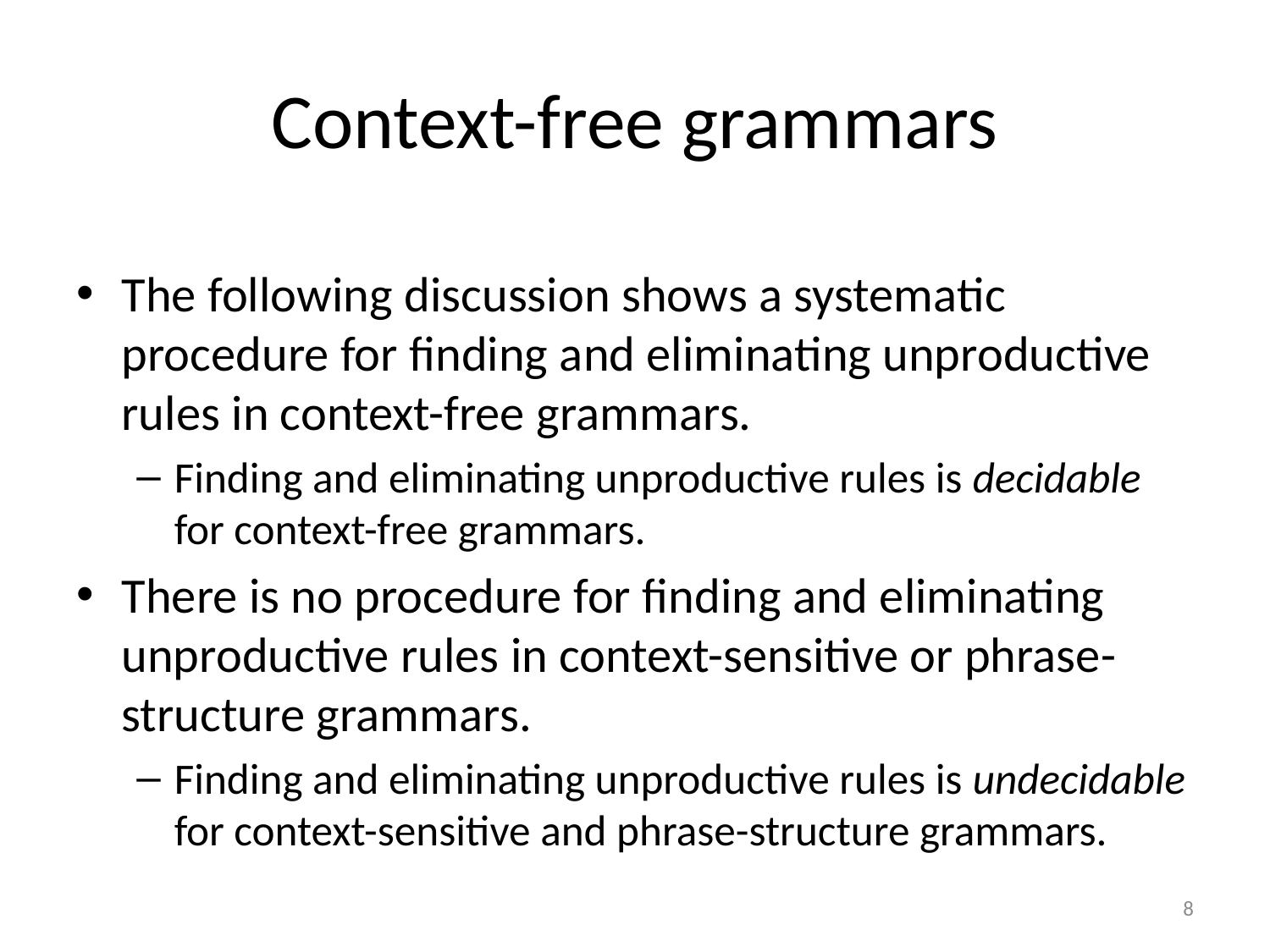

# Context-free grammars
The following discussion shows a systematic procedure for finding and eliminating unproductive rules in context-free grammars.
Finding and eliminating unproductive rules is decidable for context-free grammars.
There is no procedure for finding and eliminating unproductive rules in context-sensitive or phrase-structure grammars.
Finding and eliminating unproductive rules is undecidable for context-sensitive and phrase-structure grammars.
8